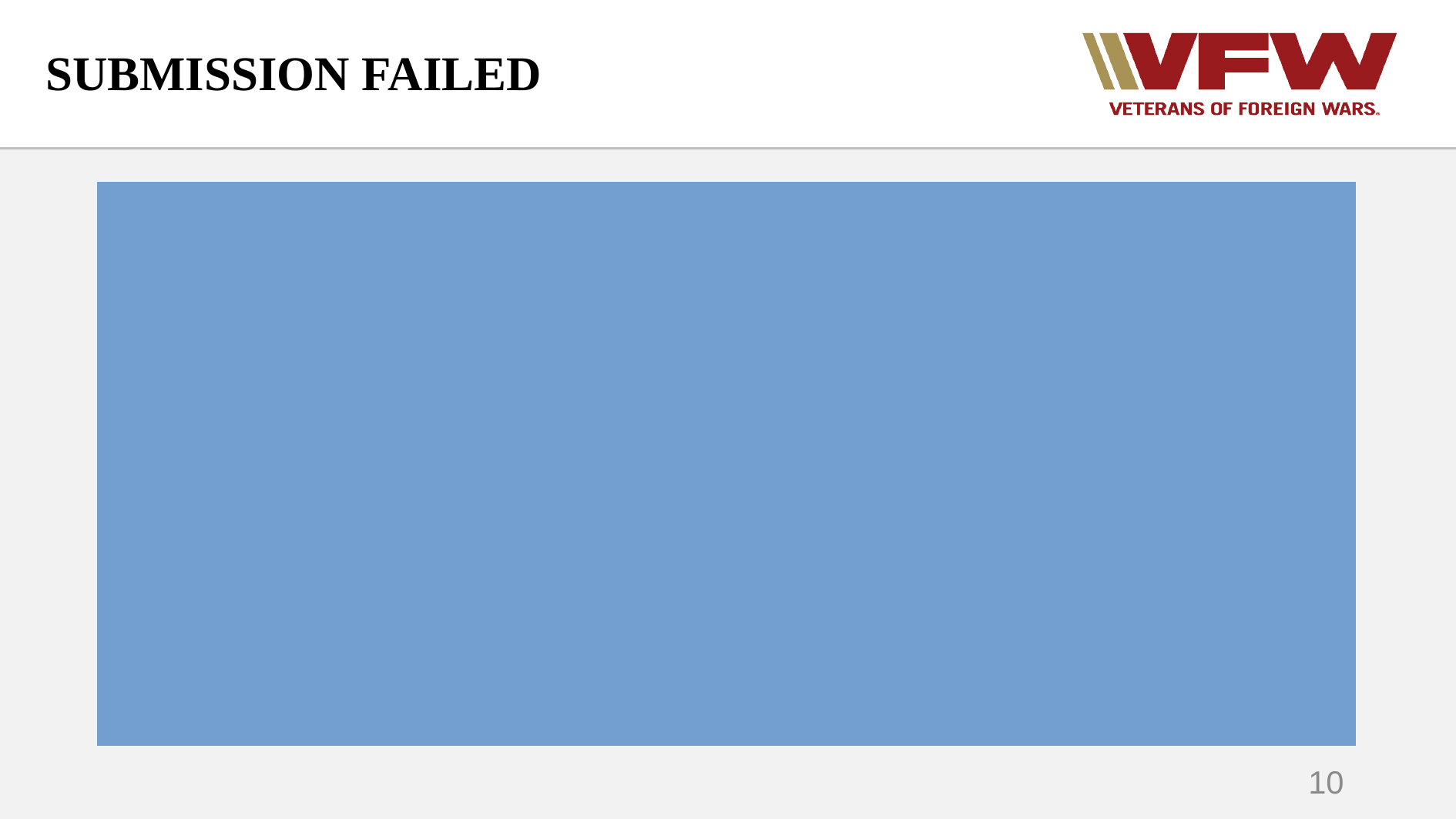

# SUBMISSION FAILED
Date of claim protection
Copying QS confirmation assists with:
Preserving submission date
Assists Ratings Reps with requesting new date of claim
10